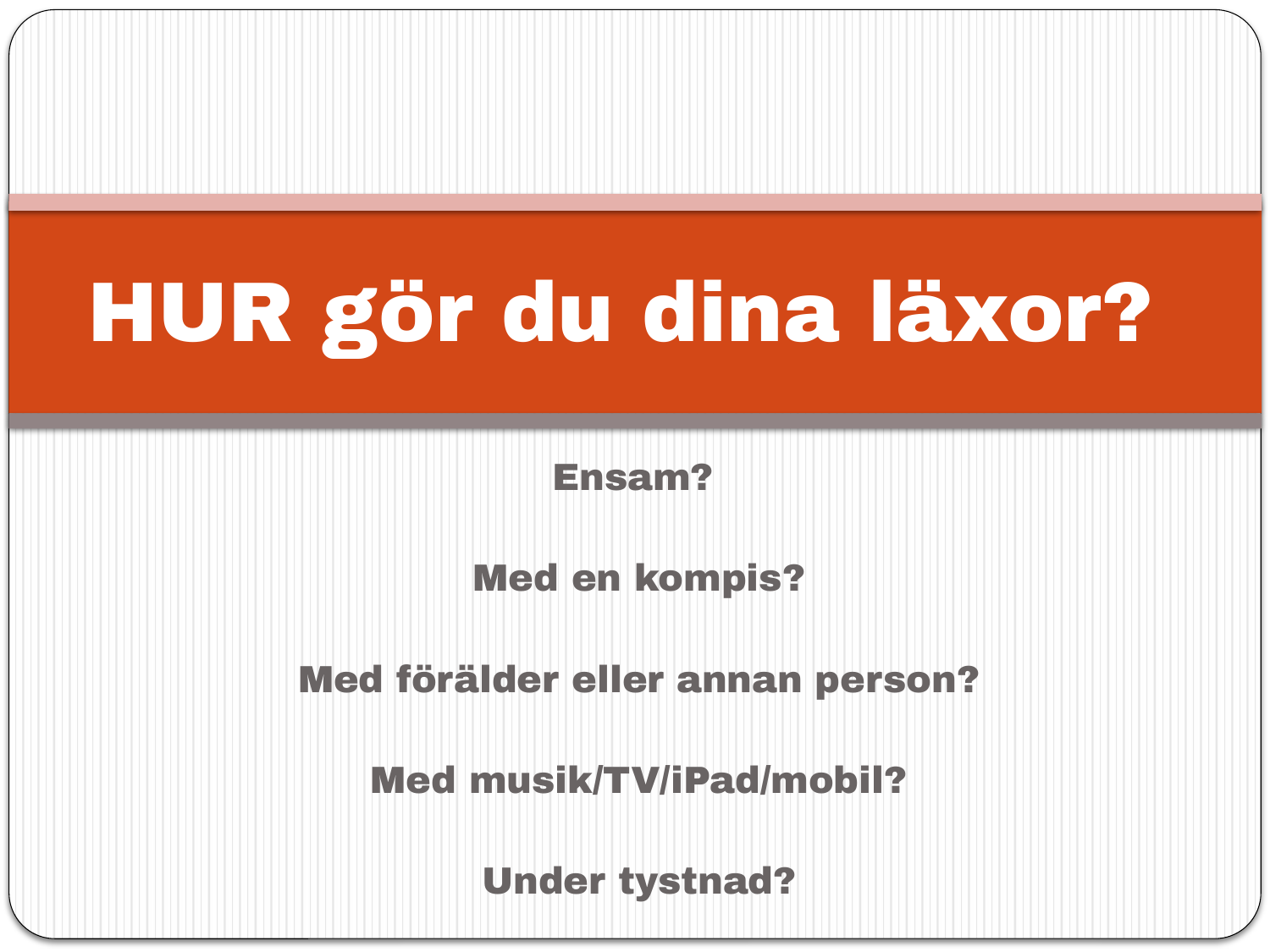

# HUR gör du dina läxor?
Ensam?

Med en kompis?

Med förälder eller annan person?

Med musik/TV/iPad/mobil?

Under tystnad?